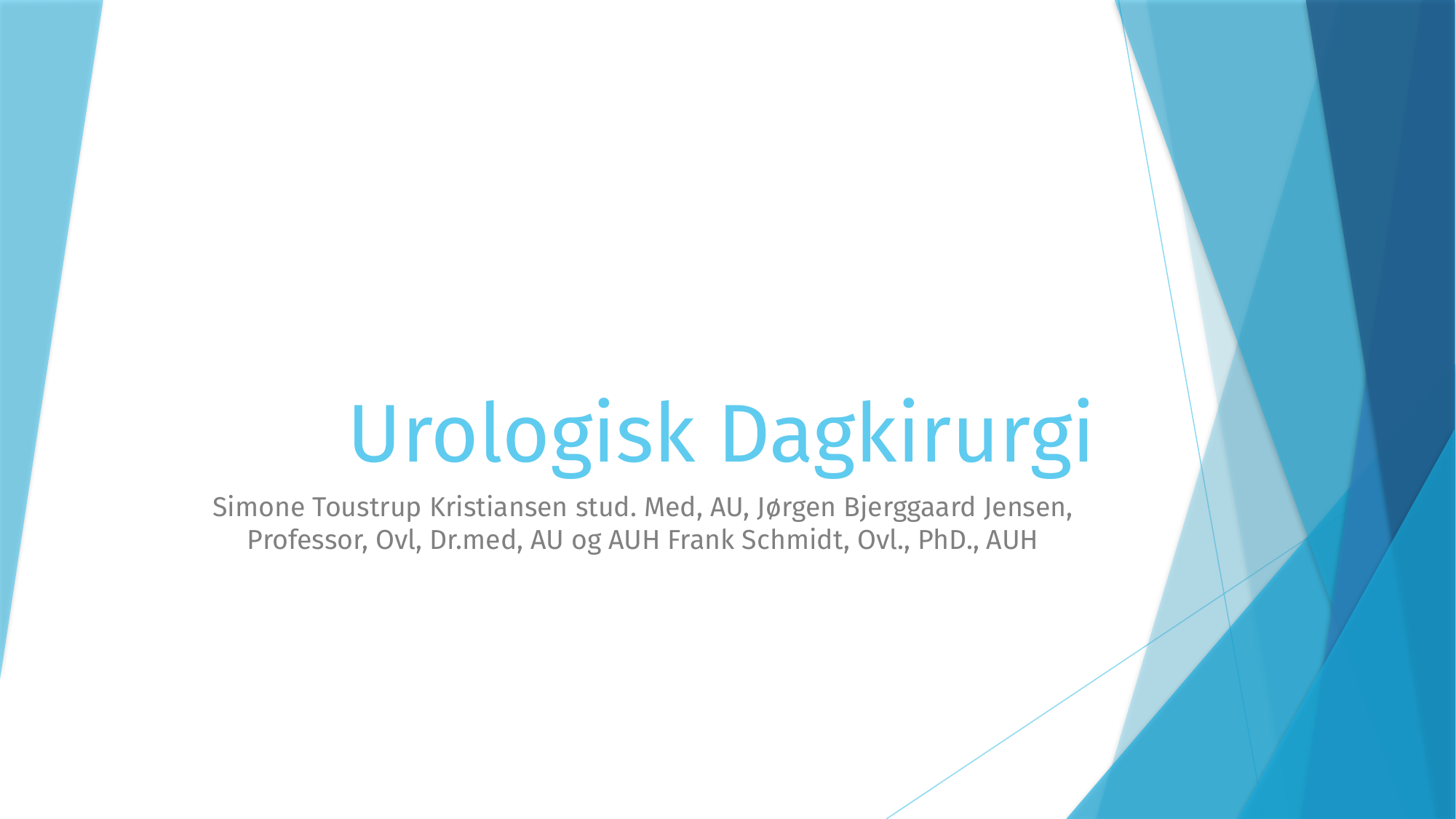

# Urologisk Dagkirurgi
Simone Toustrup Kristiansen stud. Med, AU, Jørgen Bjerggaard Jensen, Professor, Ovl, Dr.med, AU og AUH Frank Schmidt, Ovl., PhD., AUH